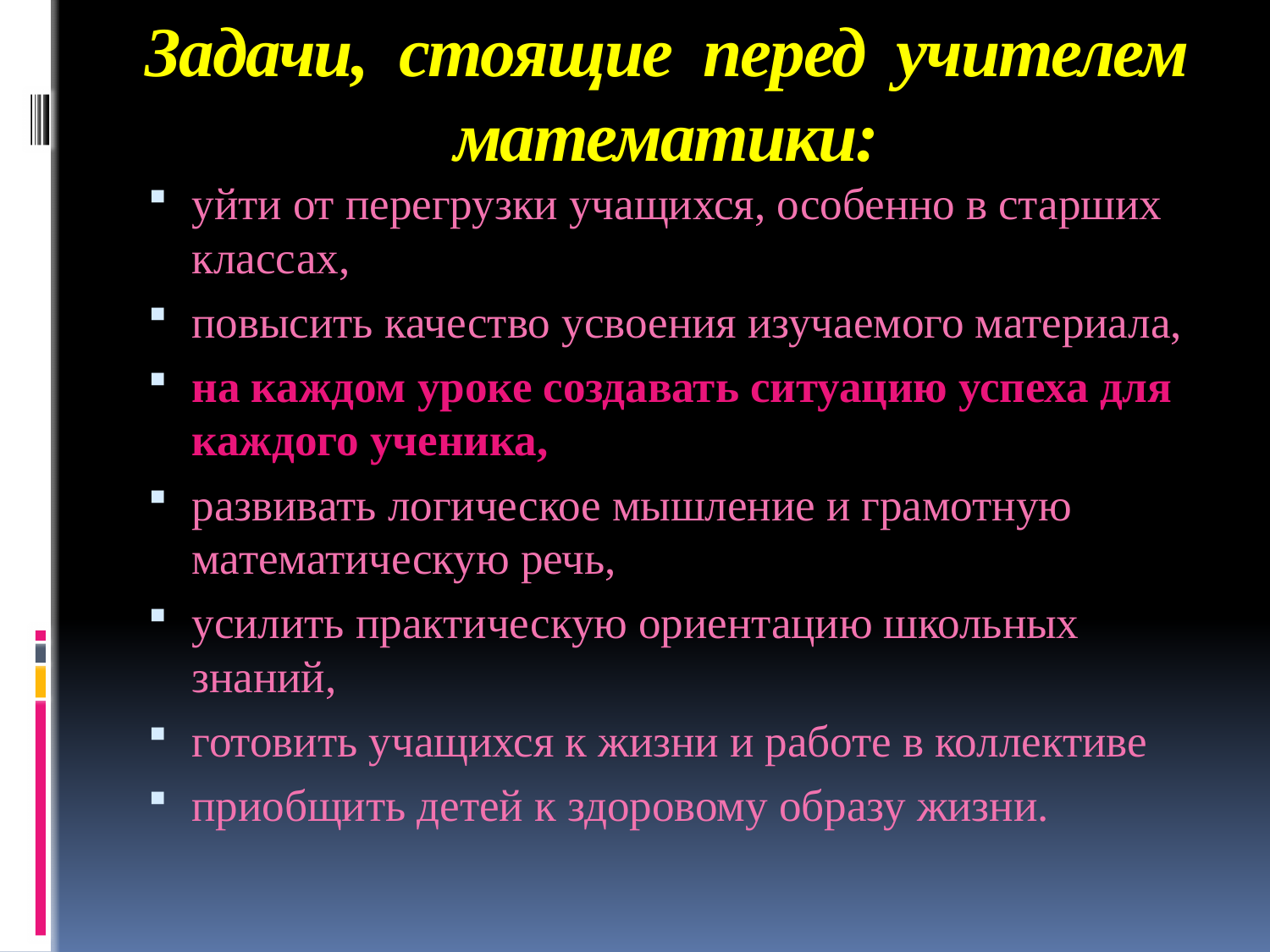

# Задачи,  стоящие  перед  учителем математики:
уйти от перегрузки учащихся, особенно в старших классах,
повысить качество усвоения изучаемого материала,
на каждом уроке создавать ситуацию успеха для каждого ученика,
развивать логическое мышление и грамотную математическую речь,
усилить практическую ориентацию школьных знаний,
готовить учащихся к жизни и работе в коллективе
приобщить детей к здоровому образу жизни.